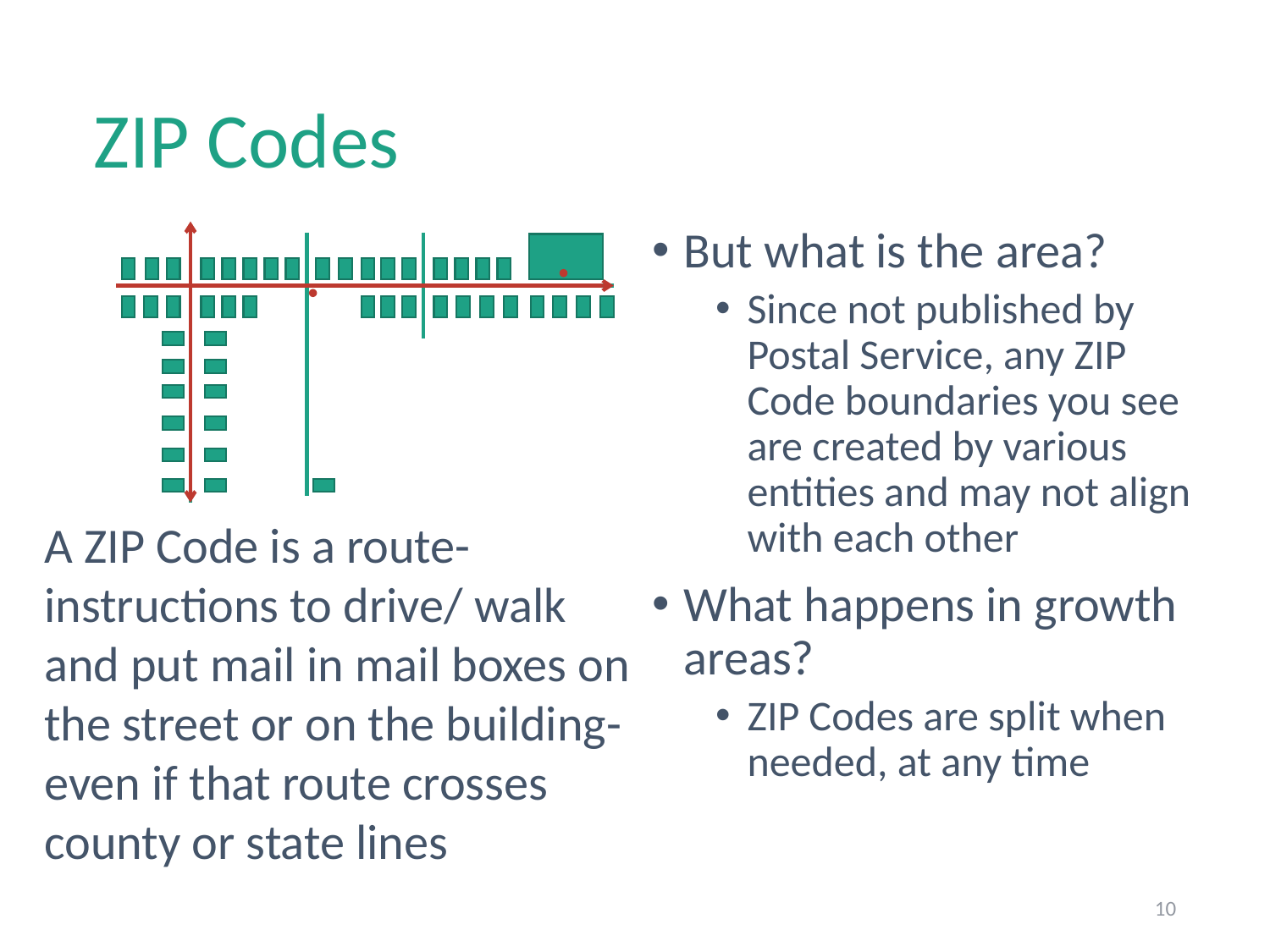

# ZIP Codes
But what is the area?
Since not published by Postal Service, any ZIP Code boundaries you see are created by various entities and may not align with each other
What happens in growth areas?
ZIP Codes are split when needed, at any time

A ZIP Code is a route- instructions to drive/ walk and put mail in mail boxes on the street or on the building- even if that route crosses county or state lines
10